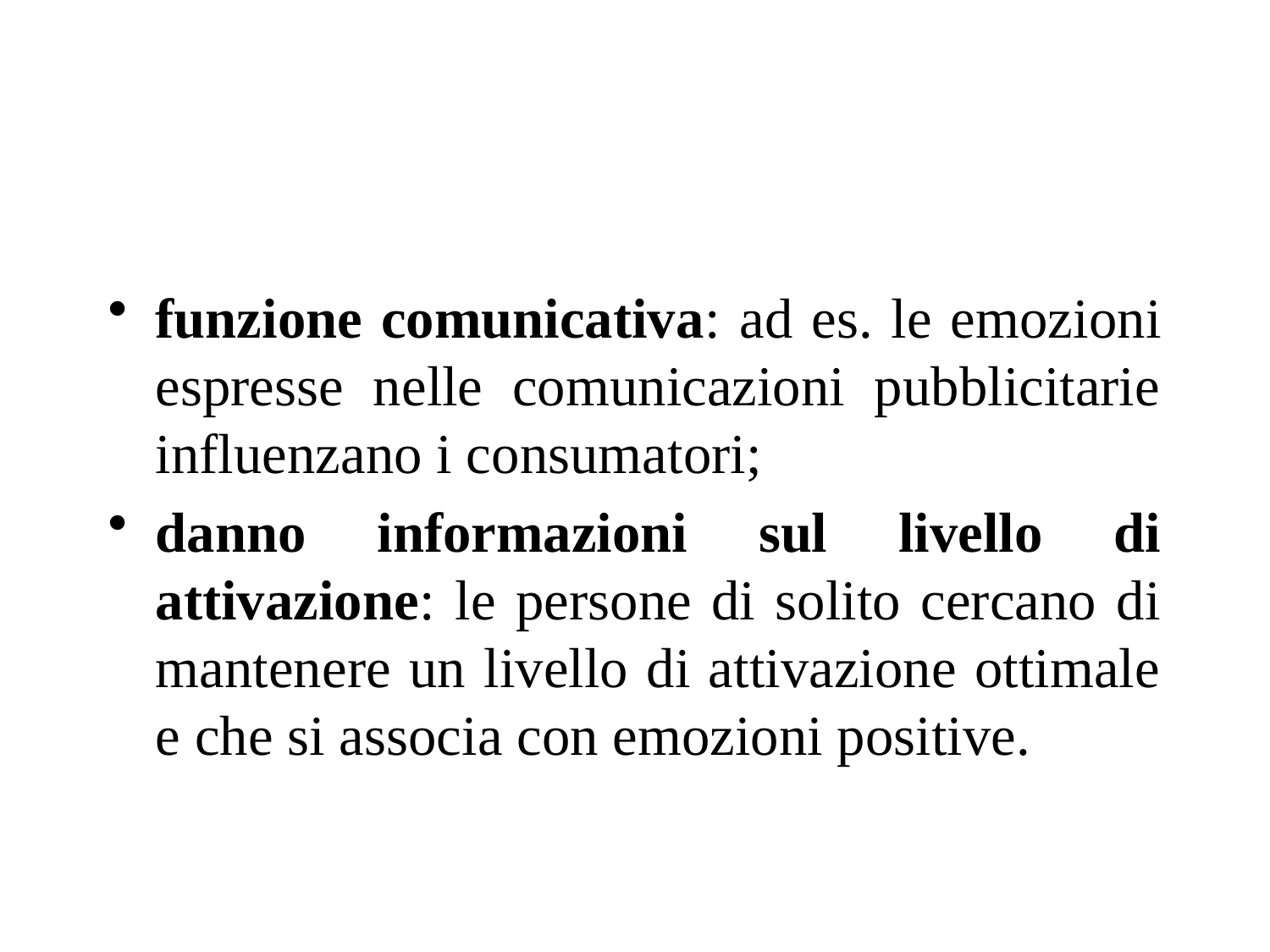

#
funzione comunicativa: ad es. le emozioni espresse nelle comunicazioni pubblicitarie influenzano i consumatori;
danno informazioni sul livello di attivazione: le persone di solito cercano di mantenere un livello di attivazione ottimale e che si associa con emozioni positive.